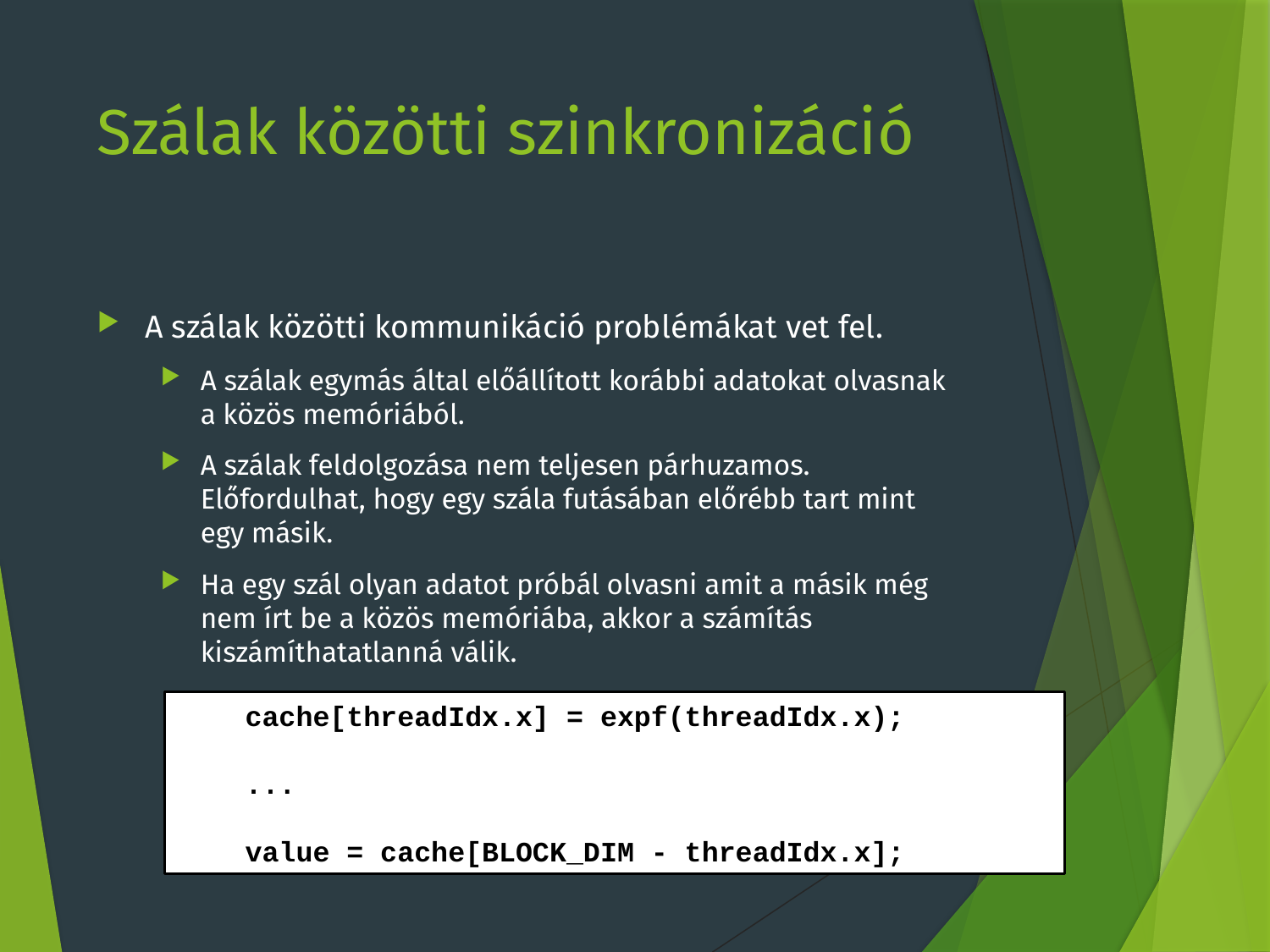

# Szálak közötti szinkronizáció
A szálak közötti kommunikáció problémákat vet fel.
A szálak egymás által előállított korábbi adatokat olvasnak a közös memóriából.
A szálak feldolgozása nem teljesen párhuzamos. Előfordulhat, hogy egy szála futásában előrébb tart mint egy másik.
Ha egy szál olyan adatot próbál olvasni amit a másik még nem írt be a közös memóriába, akkor a számítás kiszámíthatatlanná válik.
    cache[threadIdx.x] = expf(threadIdx.x);

    ...

    value = cache[BLOCK_DIM - threadIdx.x];